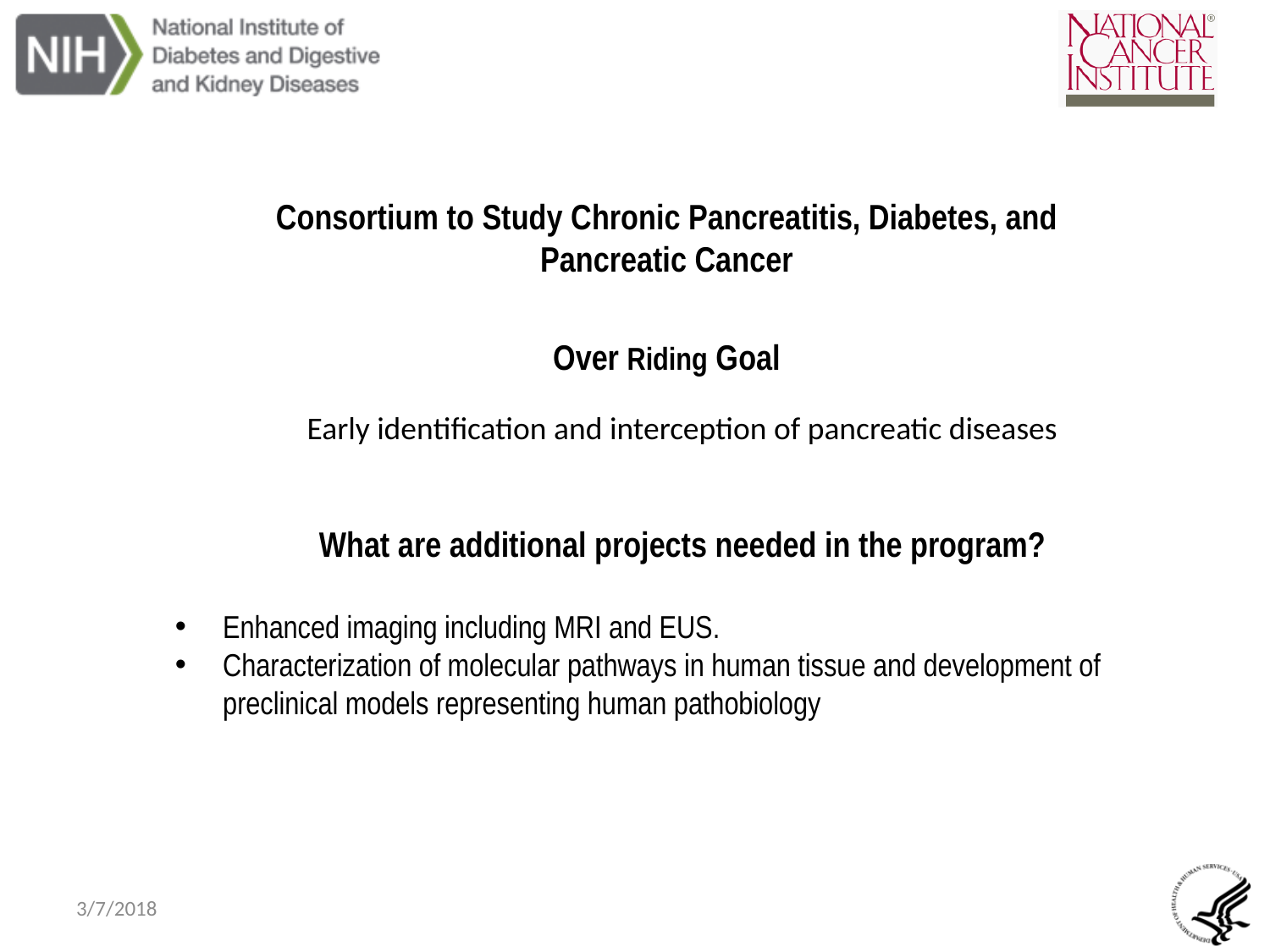

#

Consortium to Study Chronic Pancreatitis, Diabetes, and Pancreatic Cancer

Over Riding Goal
Early identification and interception of pancreatic diseases

What are additional projects needed in the program?

Enhanced imaging including MRI and EUS.
Characterization of molecular pathways in human tissue and development of preclinical models representing human pathobiology
3/7/2018
19